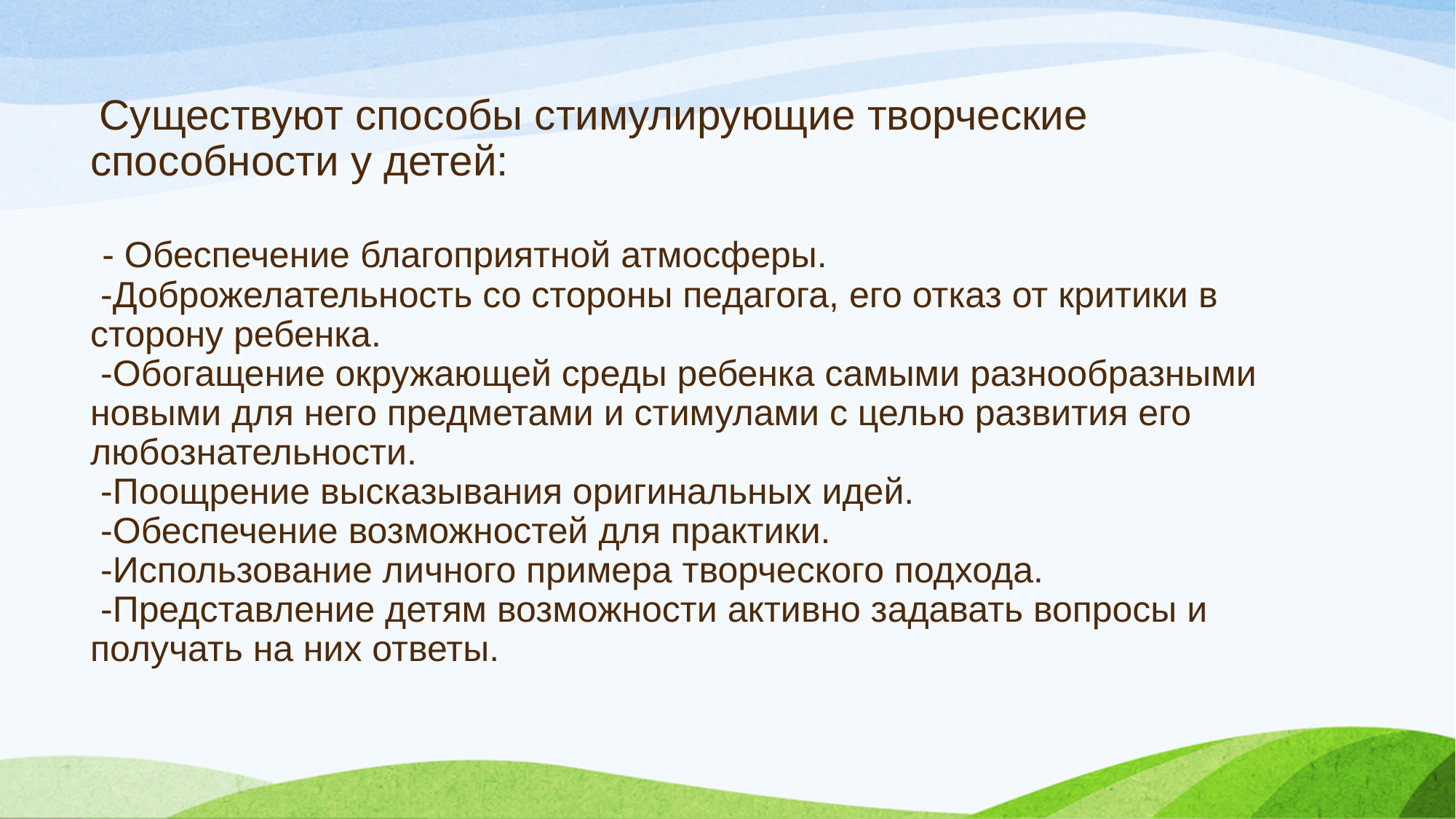

# Существуют способы стимулирующие творческие способности у детей: - Обеспечение благоприятной атмосферы. -Доброжелательность со стороны педагога, его отказ от критики в сторону ребенка. -Обогащение окружающей среды ребенка самыми разнообразными новыми для него предметами и стимулами с целью развития его любознательности. -Поощрение высказывания оригинальных идей. -Обеспечение возможностей для практики. -Использование личного примера творческого подхода. -Представление детям возможности активно задавать вопросы и получать на них ответы.